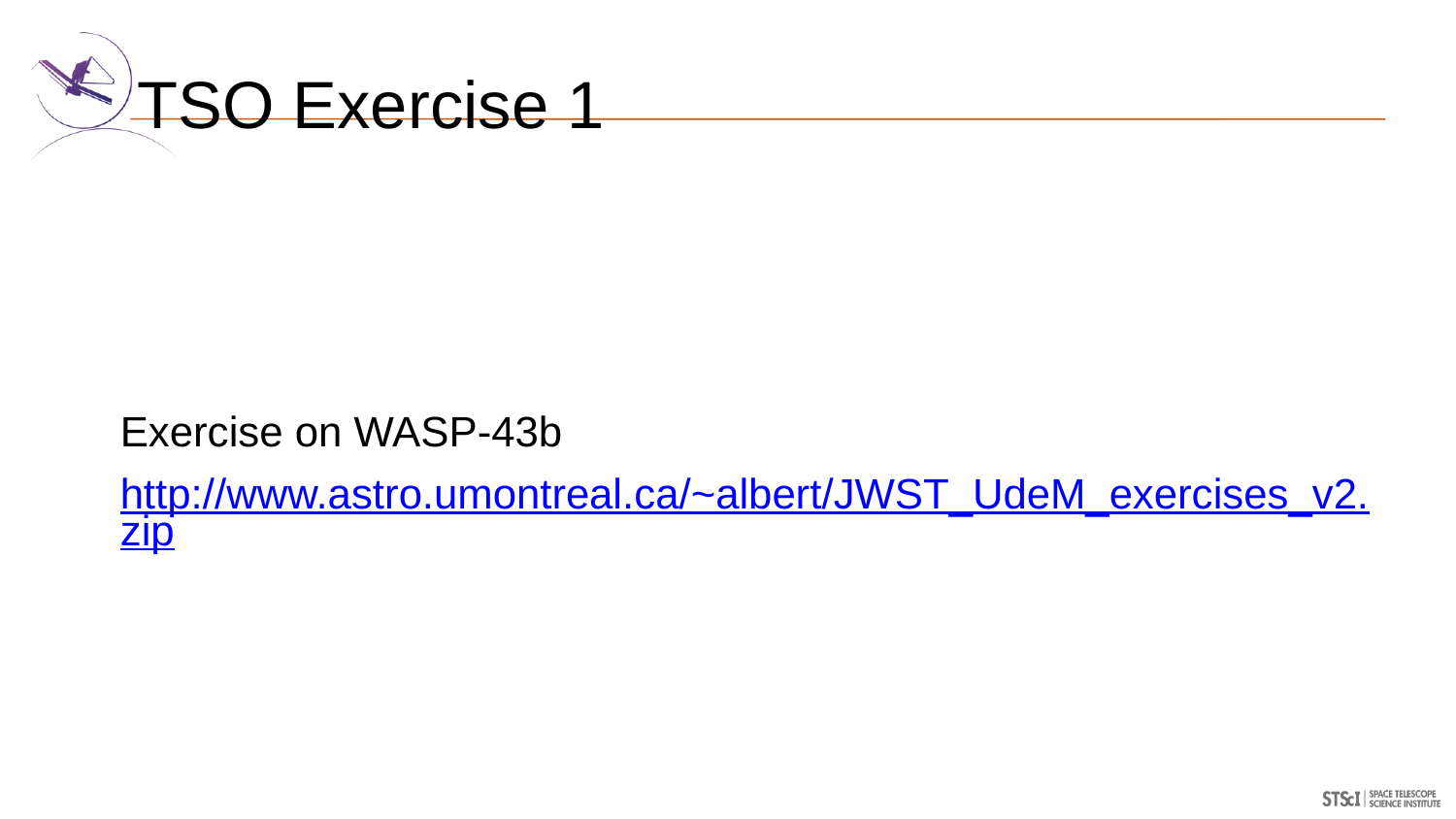

# TSO Exercise 1
Exercise on WASP-43b
http://www.astro.umontreal.ca/~albert/JWST_UdeM_exercises_v2.zip